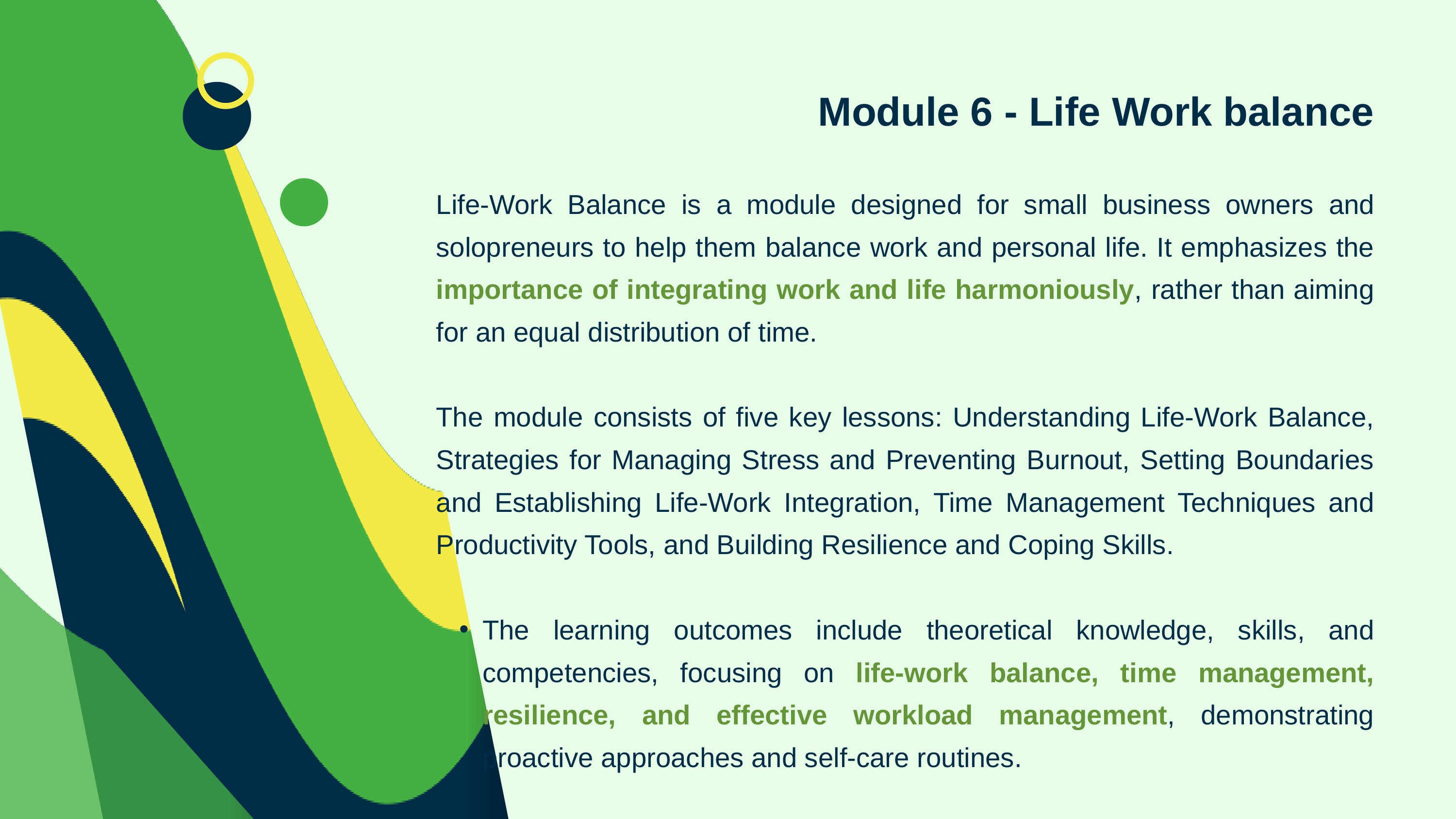

Module 6 - Life Work balance

Life-Work Balance is a module designed for small business owners and solopreneurs to help them balance work and personal life. It emphasizes the importance of integrating work and life harmoniously, rather than aiming for an equal distribution of time.

The module consists of five key lessons: Understanding Life-Work Balance, Strategies for Managing Stress and Preventing Burnout, Setting Boundaries and Establishing Life-Work Integration, Time Management Techniques and Productivity Tools, and Building Resilience and Coping Skills.

The learning outcomes include theoretical knowledge, skills, and competencies, focusing on life-work balance, time management, resilience, and effective workload management, demonstrating proactive approaches and self-care routines.